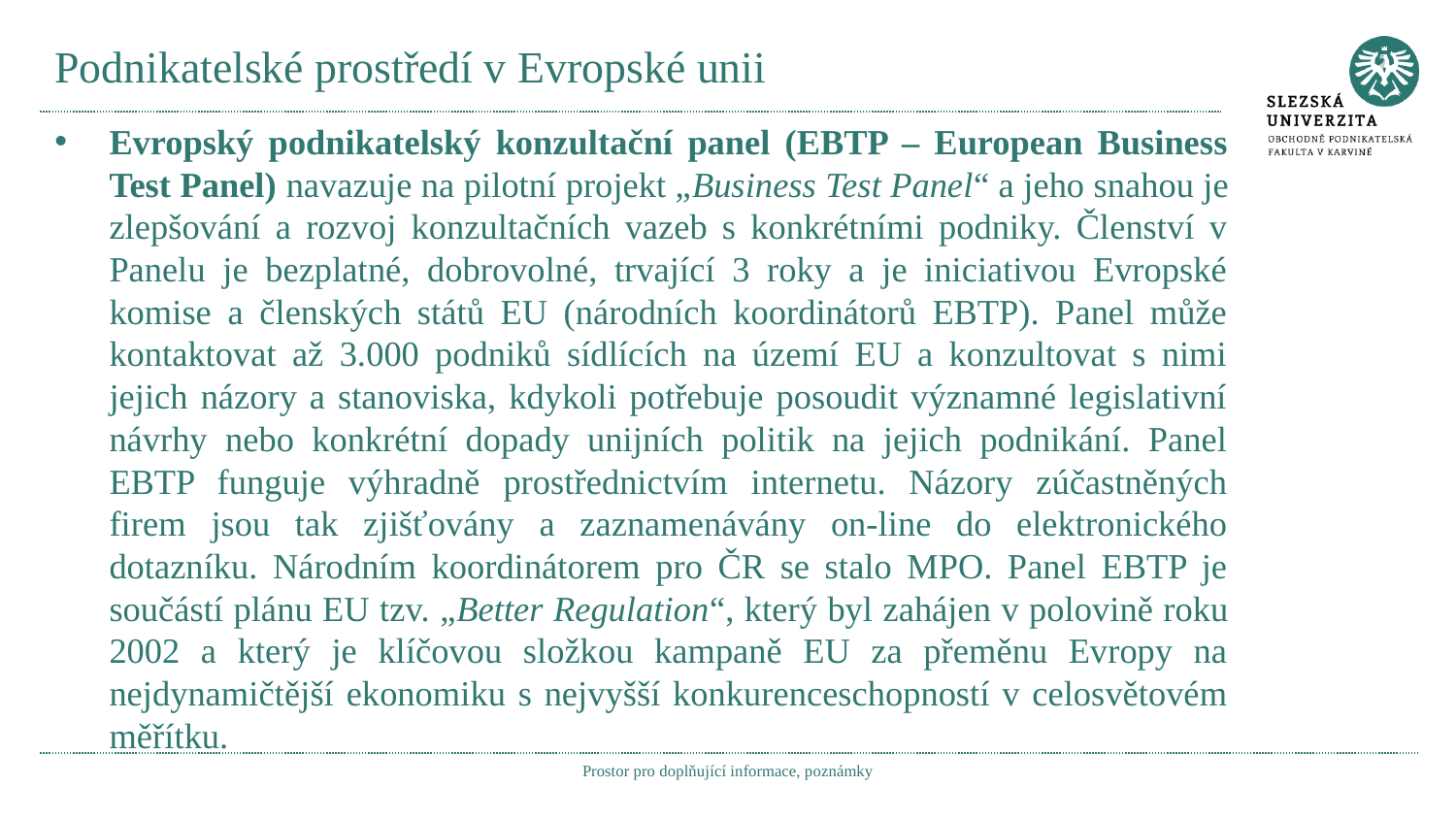

# Podnikatelské prostředí v Evropské unii
Evropský podnikatelský konzultační panel (EBTP – European Business Test Panel) navazuje na pilotní projekt „Business Test Panel“ a jeho snahou je zlepšování a rozvoj konzultačních vazeb s konkrétními podniky. Členství v Panelu je bezplatné, dobrovolné, trvající 3 roky a je iniciativou Evropské komise a členských států EU (národních koordinátorů EBTP). Panel může kontaktovat až 3.000 podniků sídlících na území EU a konzultovat s nimi jejich názory a stanoviska, kdykoli potřebuje posoudit významné legislativní návrhy nebo konkrétní dopady unijních politik na jejich podnikání. Panel EBTP funguje výhradně prostřednictvím internetu. Názory zúčastněných firem jsou tak zjišťovány a zaznamenávány on-line do elektronického dotazníku. Národním koordinátorem pro ČR se stalo MPO. Panel EBTP je součástí plánu EU tzv. „Better Regulation“, který byl zahájen v polovině roku 2002 a který je klíčovou složkou kampaně EU za přeměnu Evropy na nejdynamičtější ekonomiku s nejvyšší konkurenceschopností v celosvětovém měřítku.
Prostor pro doplňující informace, poznámky